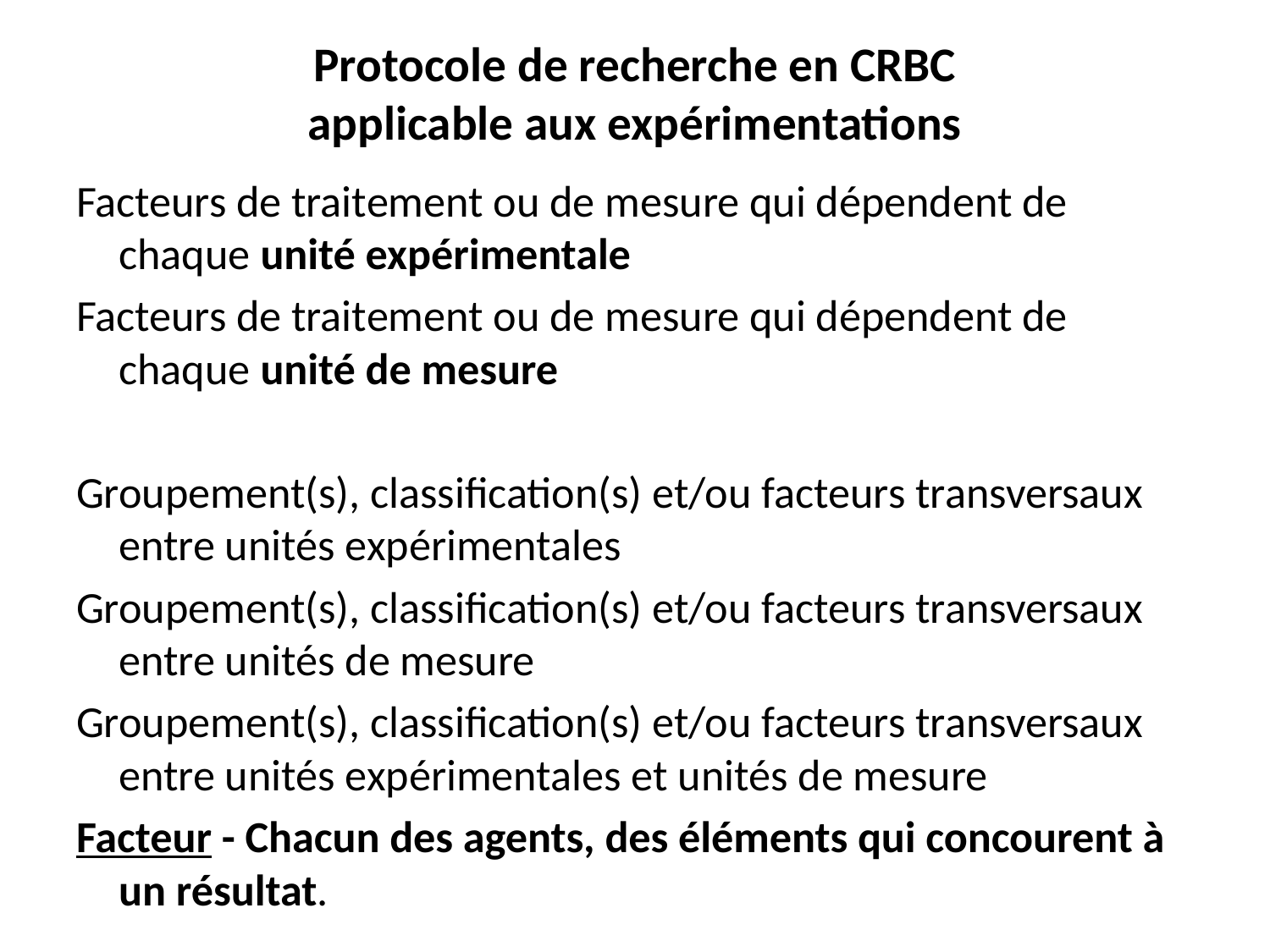

# Protocole de recherche en CRBC applicable aux expérimentations
Facteurs de traitement ou de mesure qui dépendent de chaque unité expérimentale
Facteurs de traitement ou de mesure qui dépendent de chaque unité de mesure

Groupement(s), classification(s) et/ou facteurs transversaux entre unités expérimentales
Groupement(s), classification(s) et/ou facteurs transversaux entre unités de mesure
Groupement(s), classification(s) et/ou facteurs transversaux entre unités expérimentales et unités de mesure
Facteur - Chacun des agents, des éléments qui concourent à un résultat.